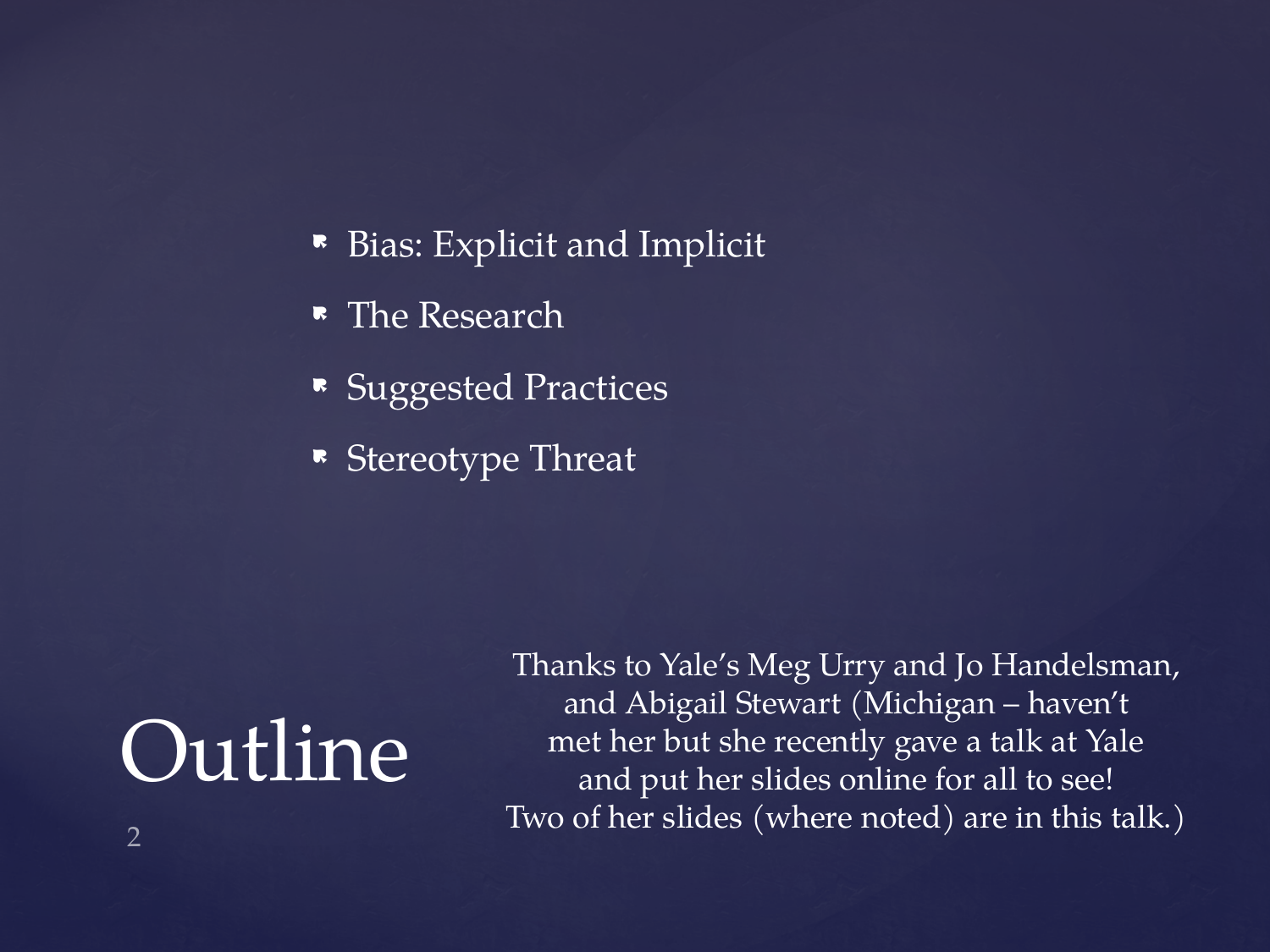

Bias: Explicit and Implicit

The Research

Suggested Practices

Stereotype Threat
Thanks to Yale’s Meg Urry and Jo Handelsman,
and Abigail Stewart (Michigan – haven’t
met her but she recently gave a talk at Yale
and put her slides online for all to see!
Two of her slides (where noted) are in this talk.)
# Outline
2